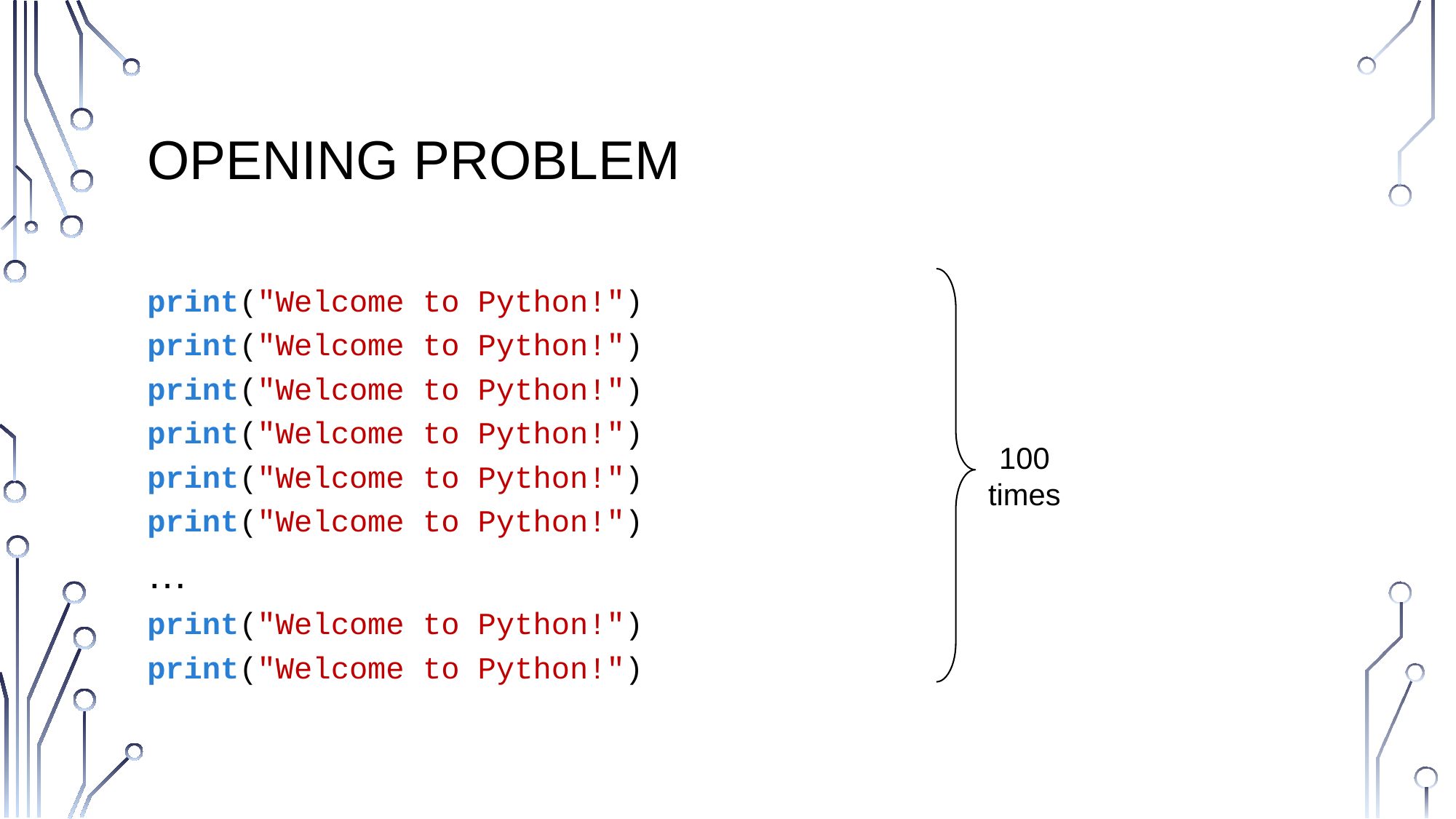

# Opening Problem

print("Welcome to Python!")
print("Welcome to Python!")
print("Welcome to Python!")
print("Welcome to Python!")
print("Welcome to Python!")
print("Welcome to Python!")
…
print("Welcome to Python!")
print("Welcome to Python!")

100 times